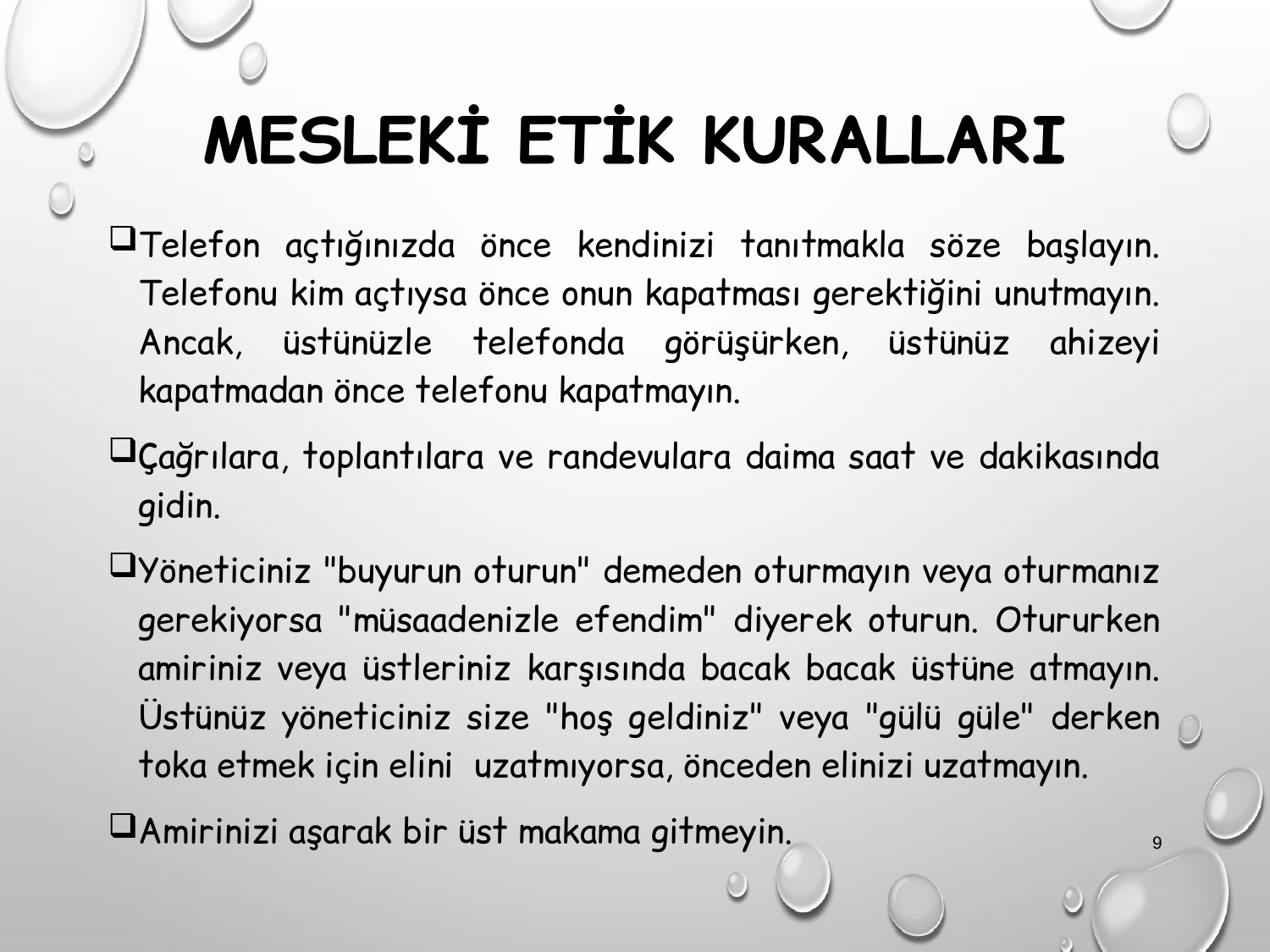

# MESLEKİ ETİK KURALLARI
Telefon açtığınızda önce kendinizi tanıtmakla söze başlayın. Telefonu kim açtıysa önce onun kapatması gerektiğini unutmayın. Ancak, üstünüzle telefonda görüşürken, üstünüz ahizeyi kapatmadan önce telefonu kapatmayın.
Çağrılara, toplantılara ve randevulara daima saat ve dakikasında gidin.
Yöneticiniz "buyurun oturun" demeden oturmayın veya oturmanız gerekiyorsa "müsaadenizle efendim" diyerek oturun. Otururken amiriniz veya üstleriniz karşısında bacak bacak üstüne atmayın. Üstünüz yöneticiniz size "hoş geldiniz" veya "gülü güle" derken toka etmek için elini  uzatmıyorsa, önceden elinizi uzatmayın.
Amirinizi aşarak bir üst makama gitmeyin.

9